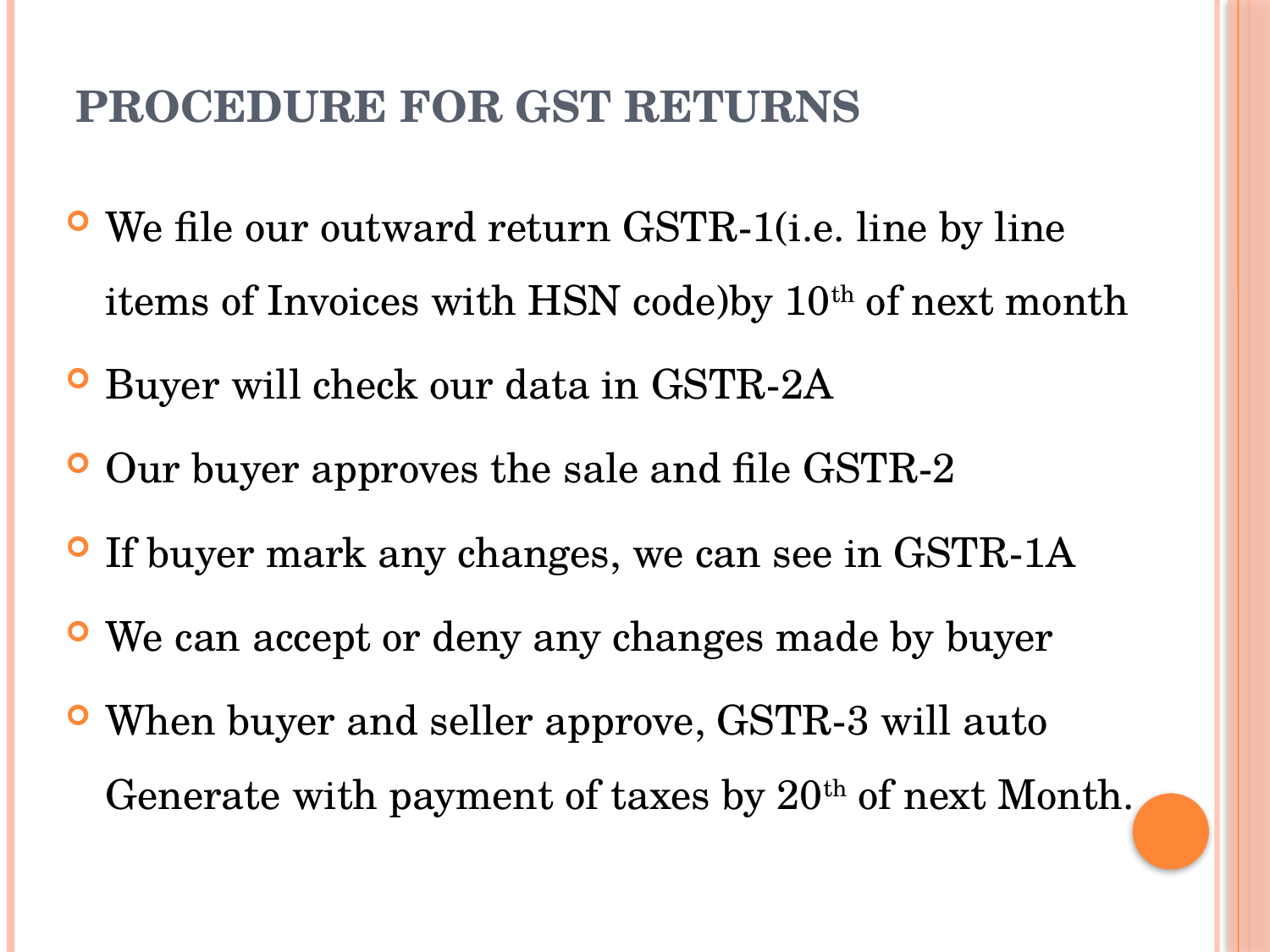

# PROCEDURE FOR GST RETURNS
We file our outward return GSTR-1(i.e. line by line items of Invoices with HSN code)by 10th of next month
Buyer will check our data in GSTR-2A
Our buyer approves the sale and file GSTR-2
If buyer mark any changes, we can see in GSTR-1A
We can accept or deny any changes made by buyer
When buyer and seller approve, GSTR-3 will auto Generate with payment of taxes by 20th of next Month.